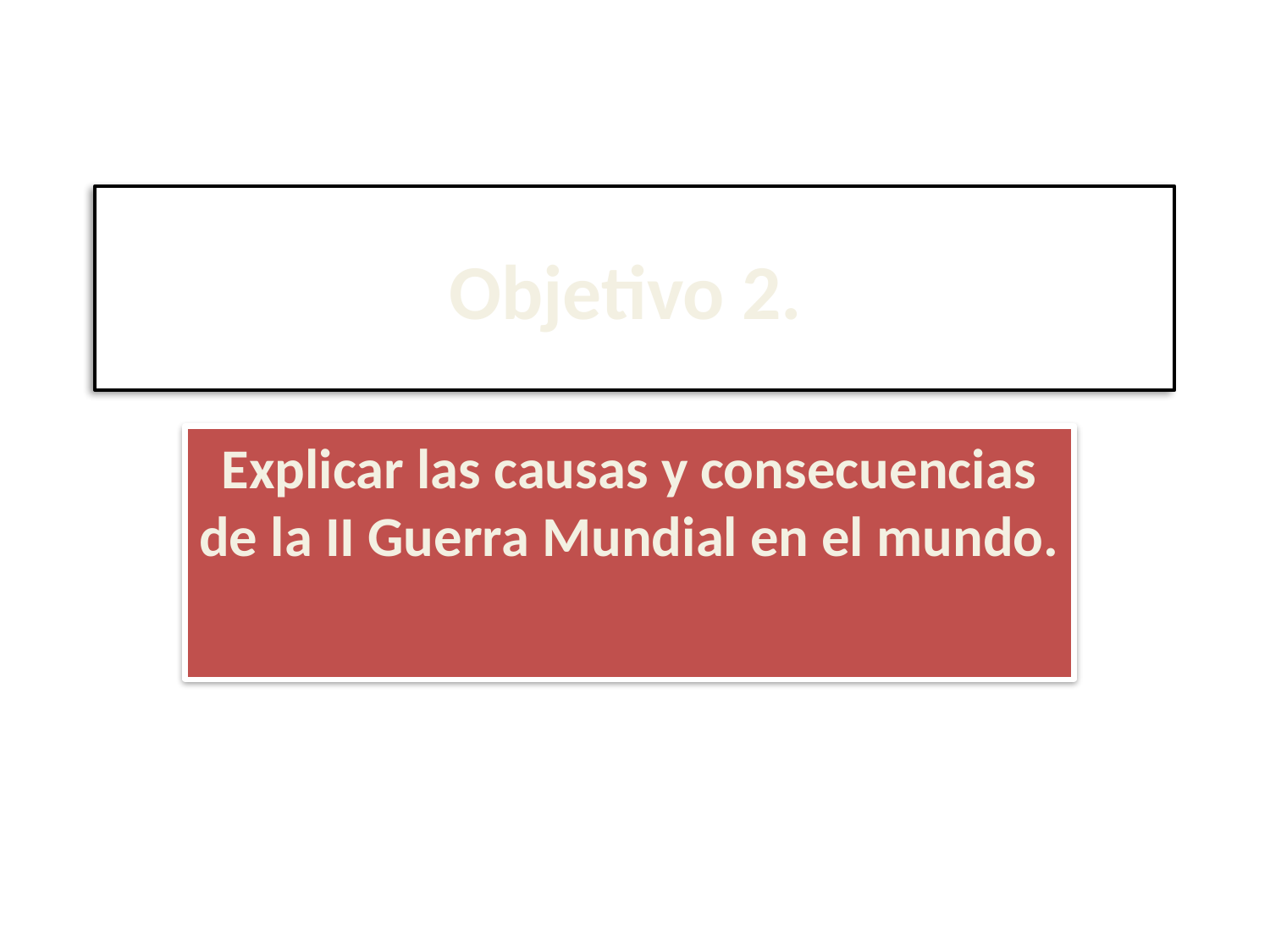

# Objetivo 2.
Explicar las causas y consecuencias de la II Guerra Mundial en el mundo.